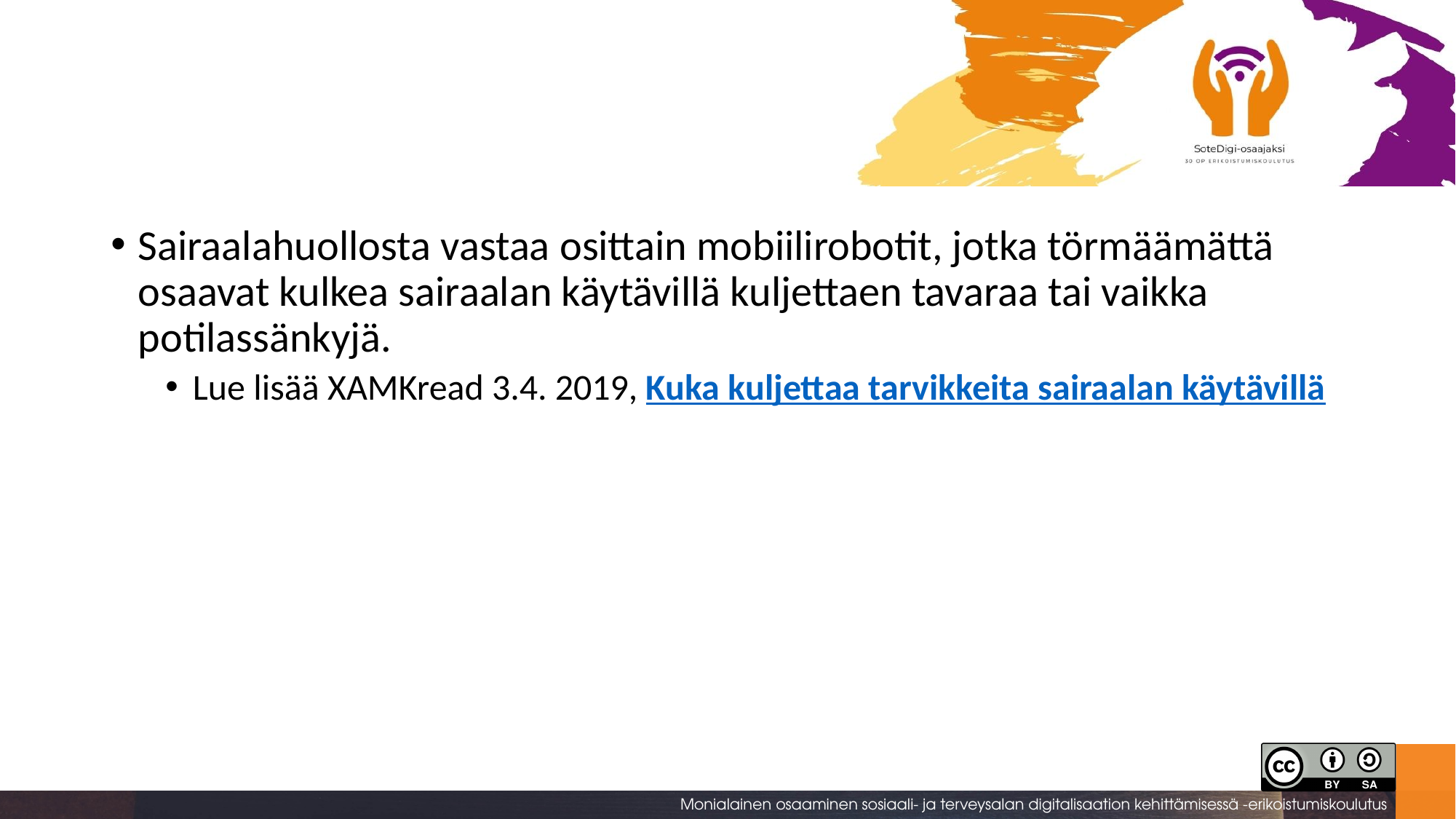

#
Sairaalahuollosta vastaa osittain mobiilirobotit, jotka törmäämättä osaavat kulkea sairaalan käytävillä kuljettaen tavaraa tai vaikka potilassänkyjä.
Lue lisää XAMKread 3.4. 2019, Kuka kuljettaa tarvikkeita sairaalan käytävillä